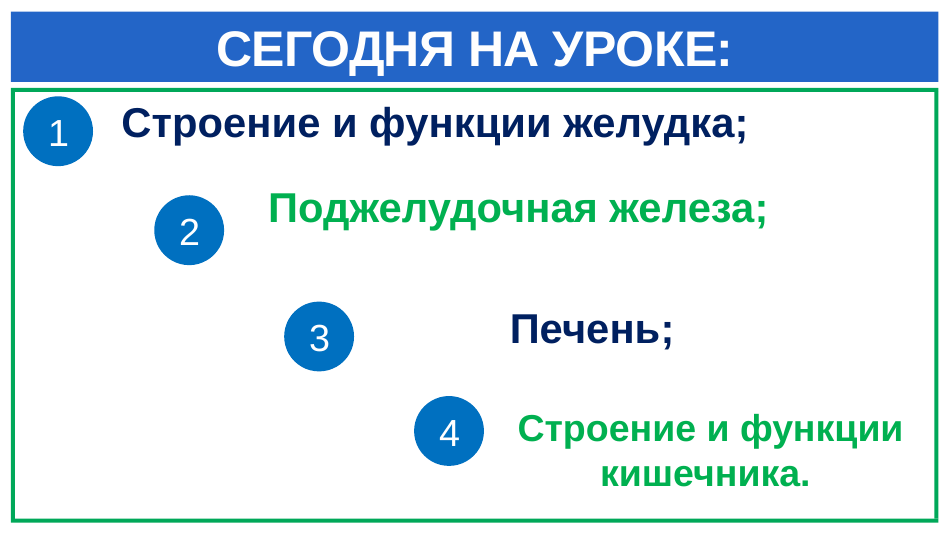

# СЕГОДНЯ НА УРОКЕ:
 Строение и функции желудка;
1
Поджелудочная железа;
2
Печень;
3
4
Строение и функции кишечника.